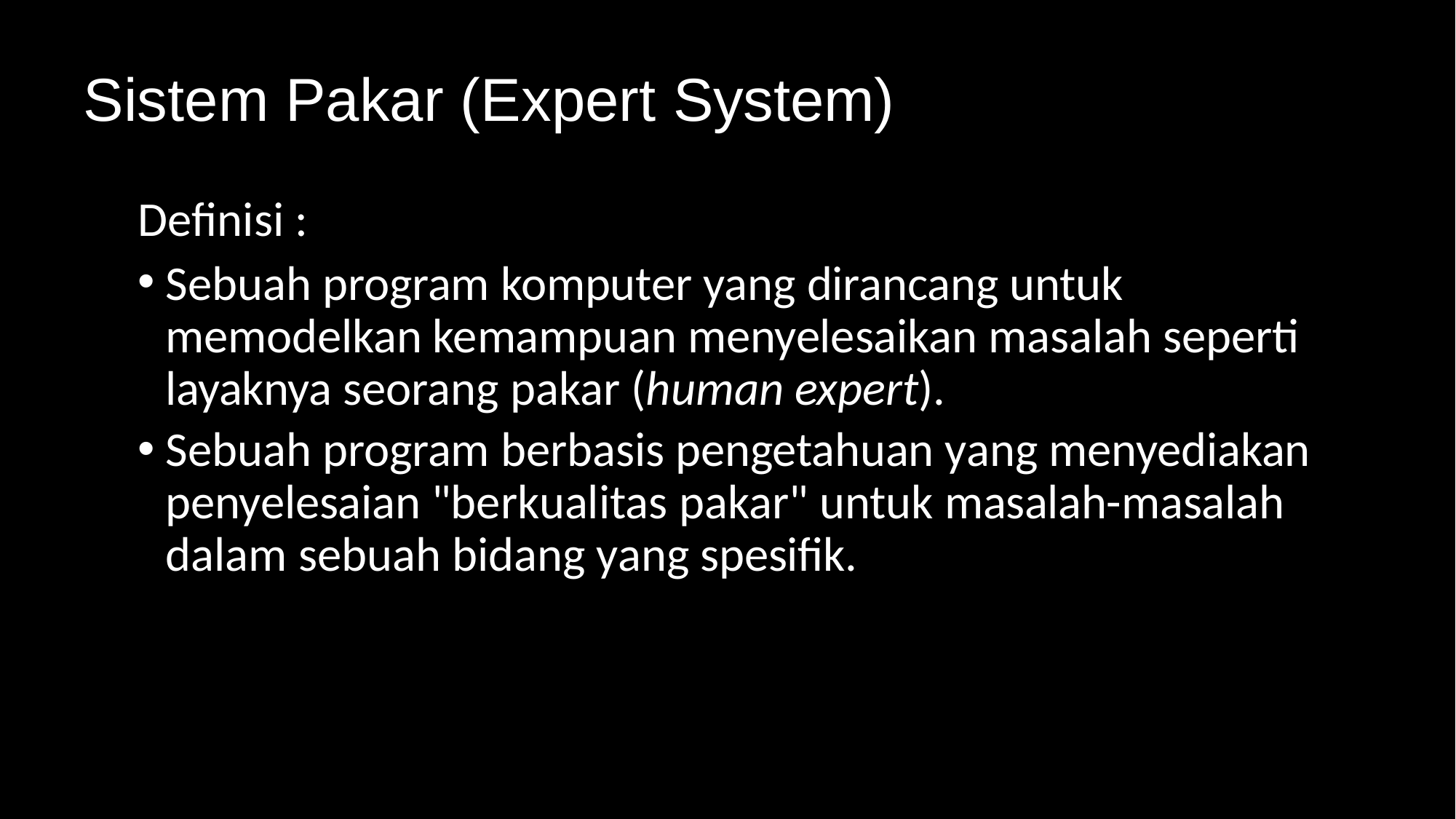

# Sistem Pakar (Expert System)
Definisi :
Sebuah program komputer yang dirancang untuk memodelkan kemampuan menyelesaikan masalah seperti layaknya seorang pakar (human expert).
Sebuah program berbasis pengetahuan yang menyediakan penyelesaian "berkualitas pakar" untuk masalah-masalah dalam sebuah bidang yang spesifik.